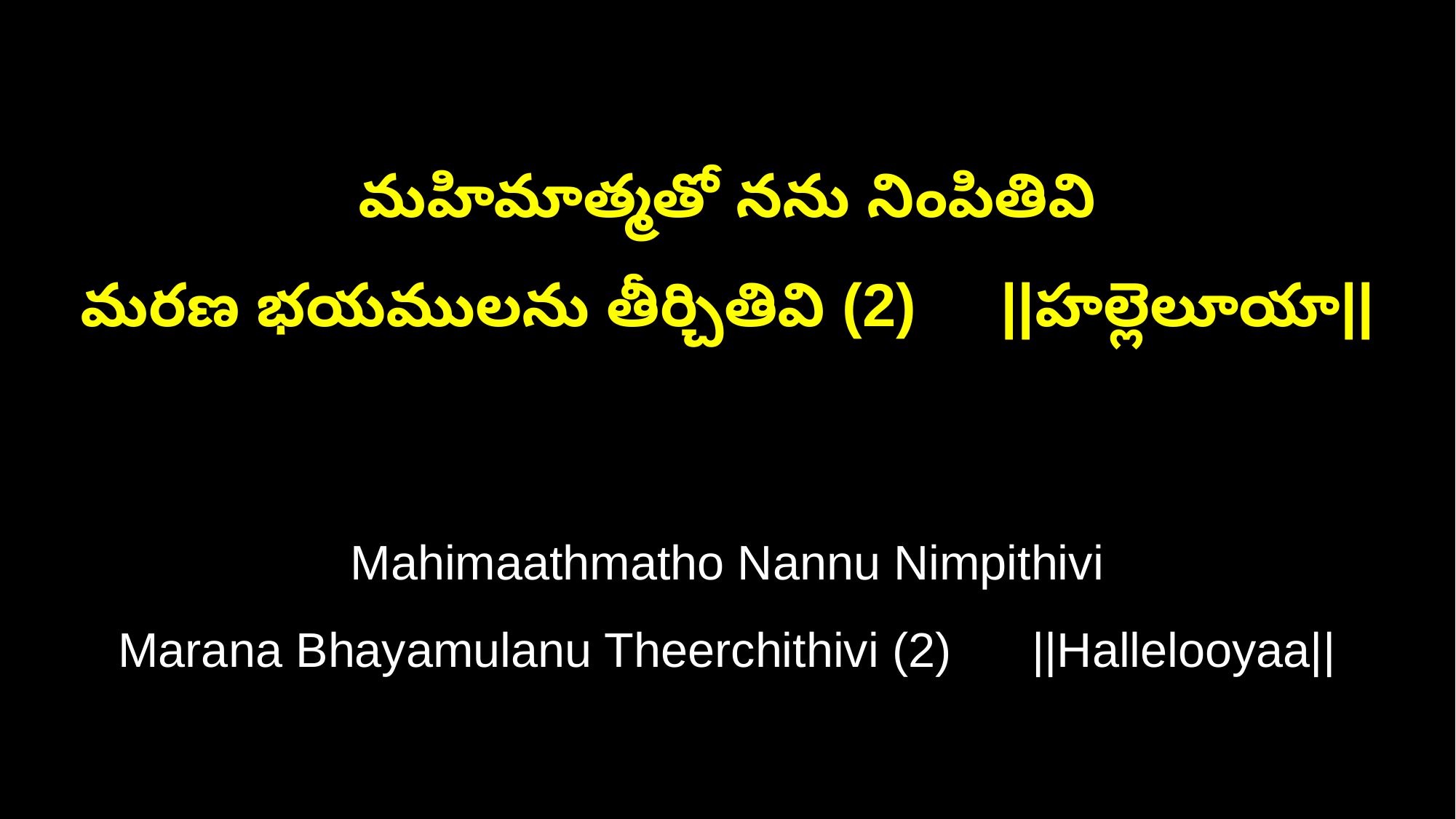

మహిమాత్మతో నను నింపితివి
మరణ భయములను తీర్చితివి (2)     ||హల్లెలూయా||
Mahimaathmatho Nannu Nimpithivi
Marana Bhayamulanu Theerchithivi (2)      ||Hallelooyaa||